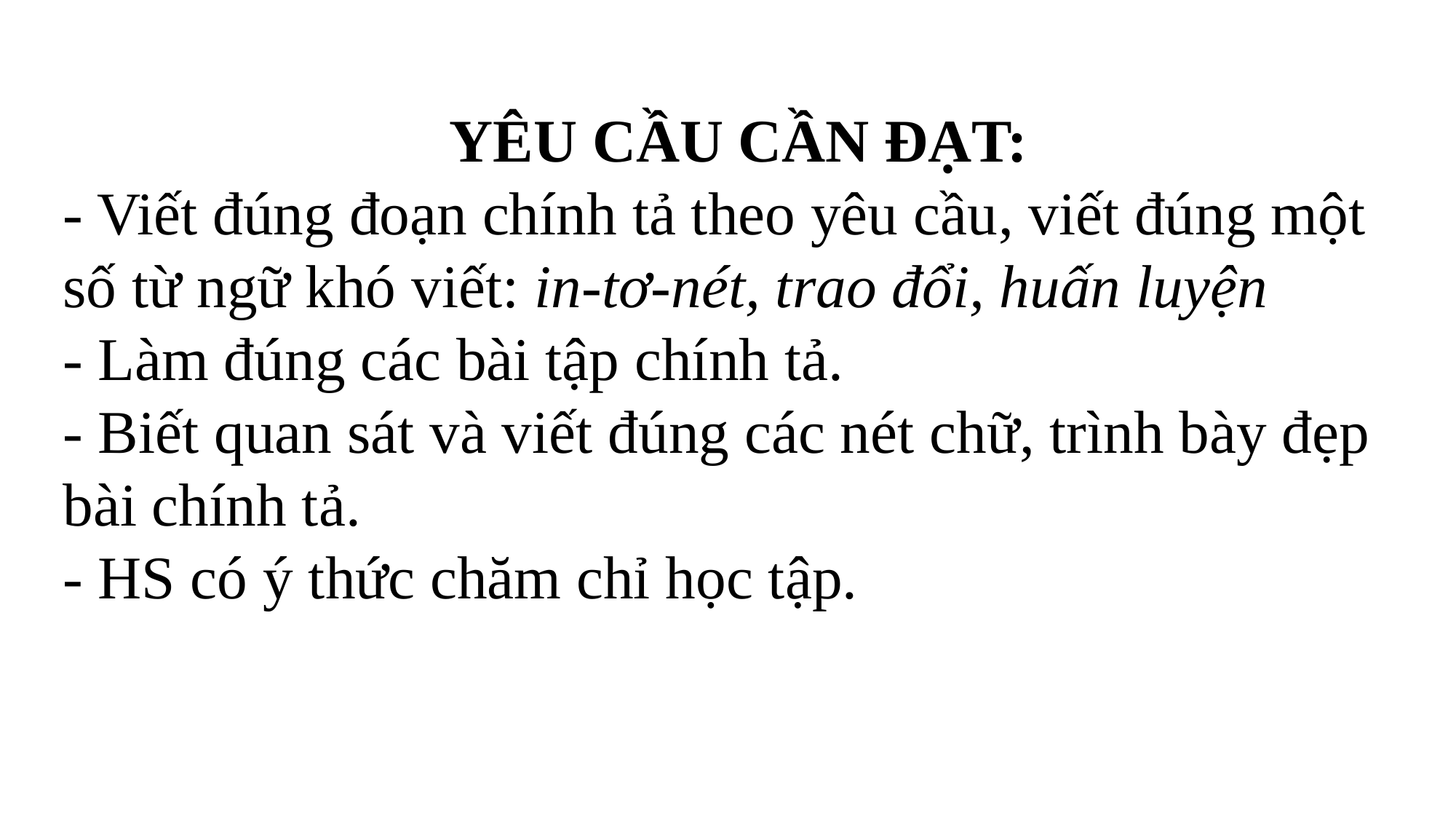

YÊU CẦU CẦN ĐẠT:
- Viết đúng đoạn chính tả theo yêu cầu, viết đúng một số từ ngữ khó viết: in-tơ-nét, trao đổi, huấn luyện
- Làm đúng các bài tập chính tả.
- Biết quan sát và viết đúng các nét chữ, trình bày đẹp bài chính tả.
- HS có ý thức chăm chỉ học tập.